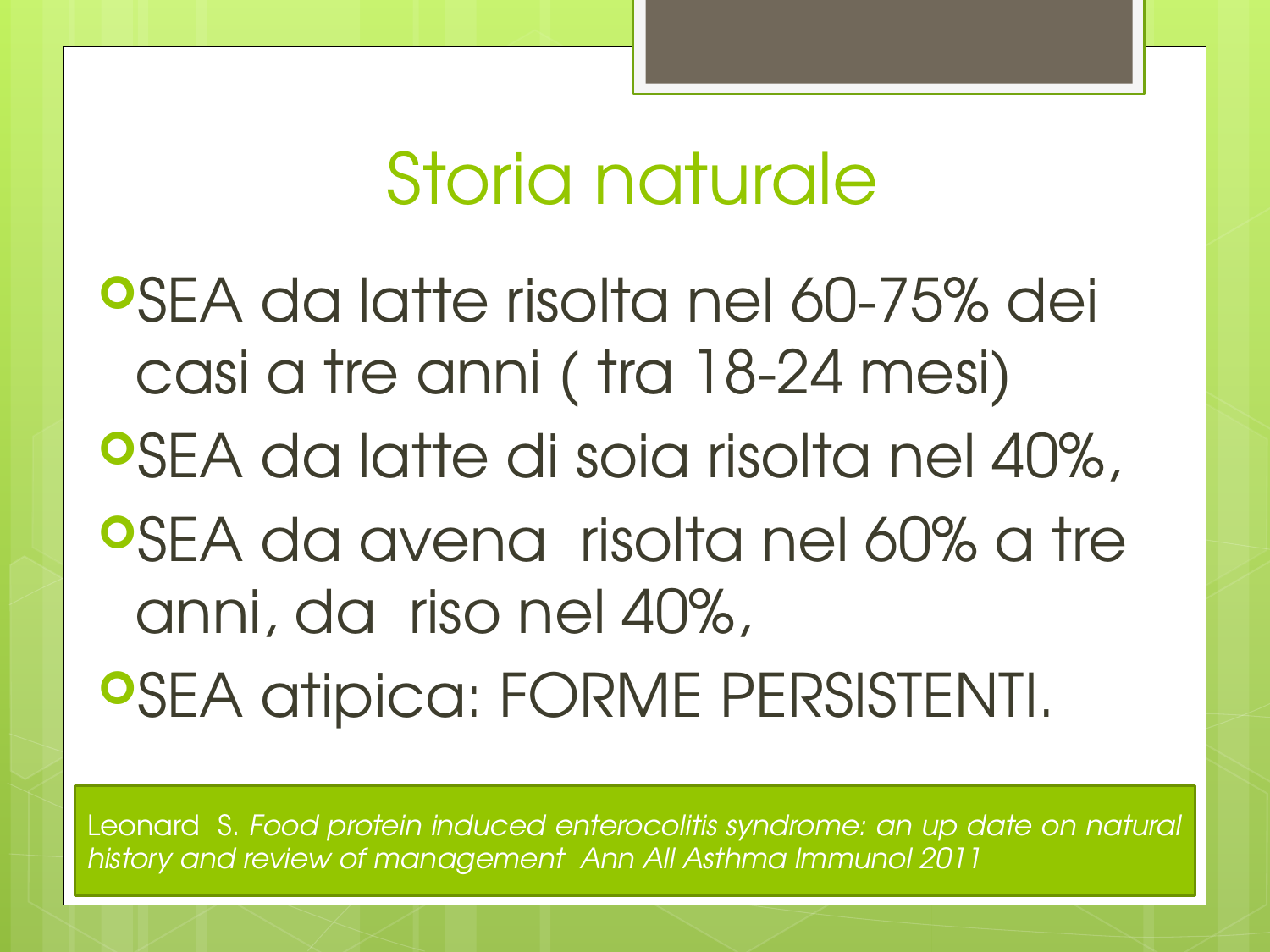

# Storia naturale
SEA da latte risolta nel 60-75% dei casi a tre anni ( tra 18-24 mesi)
SEA da latte di soia risolta nel 40%,
SEA da avena  risolta nel 60% a tre anni, da  riso nel 40%,
SEA atipica: FORME PERSISTENTI.
Leonard  S. Food protein induced enterocolitis syndrome: an up date on natural history and review of management  Ann All Asthma Immunol 2011